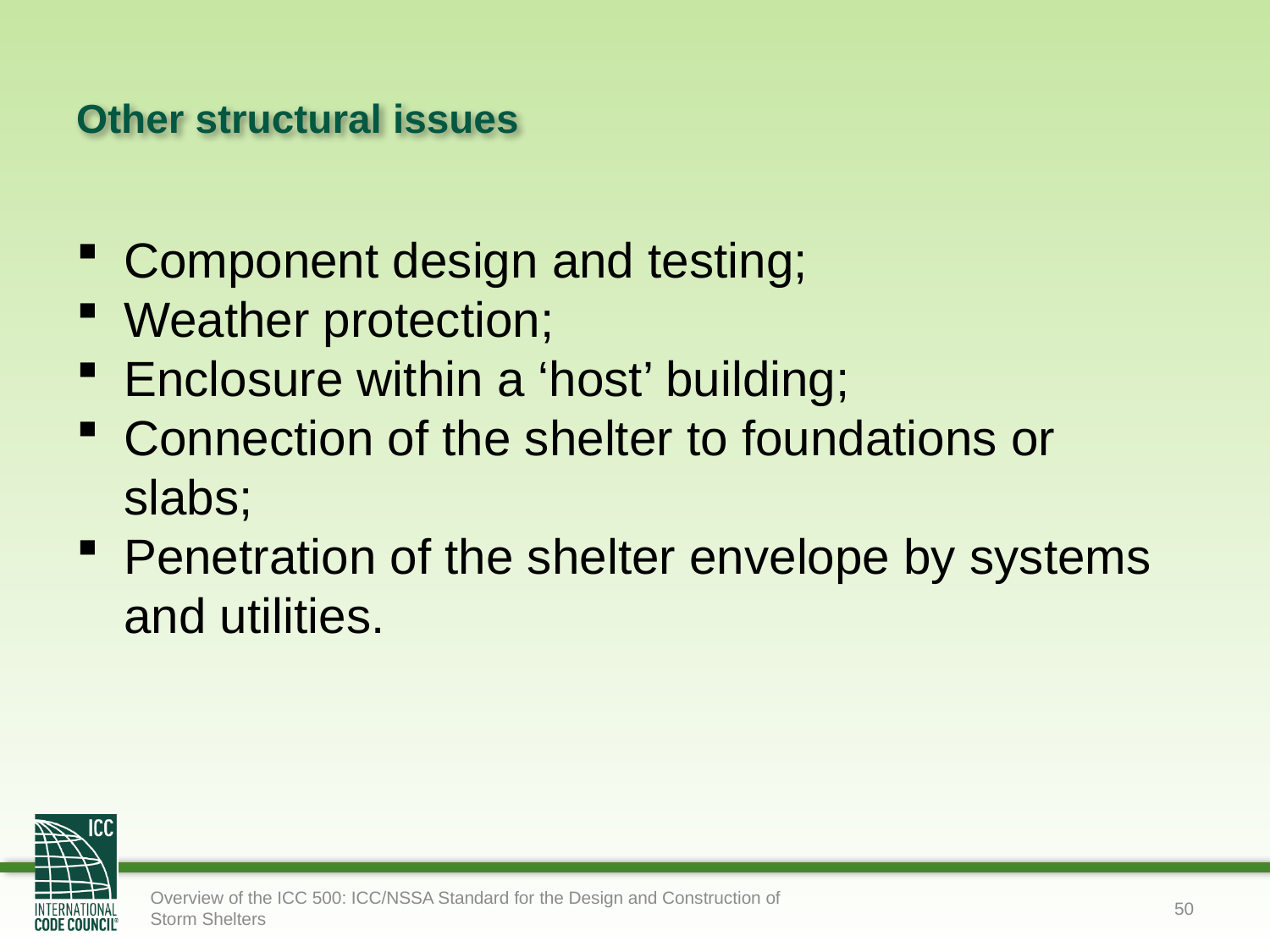

# Other structural issues
Component design and testing;
Weather protection;
Enclosure within a ‘host’ building;
Connection of the shelter to foundations or slabs;
Penetration of the shelter envelope by systems and utilities.

Overview of the ICC 500: ICC/NSSA Standard for the Design and Construction of Storm Shelters
50